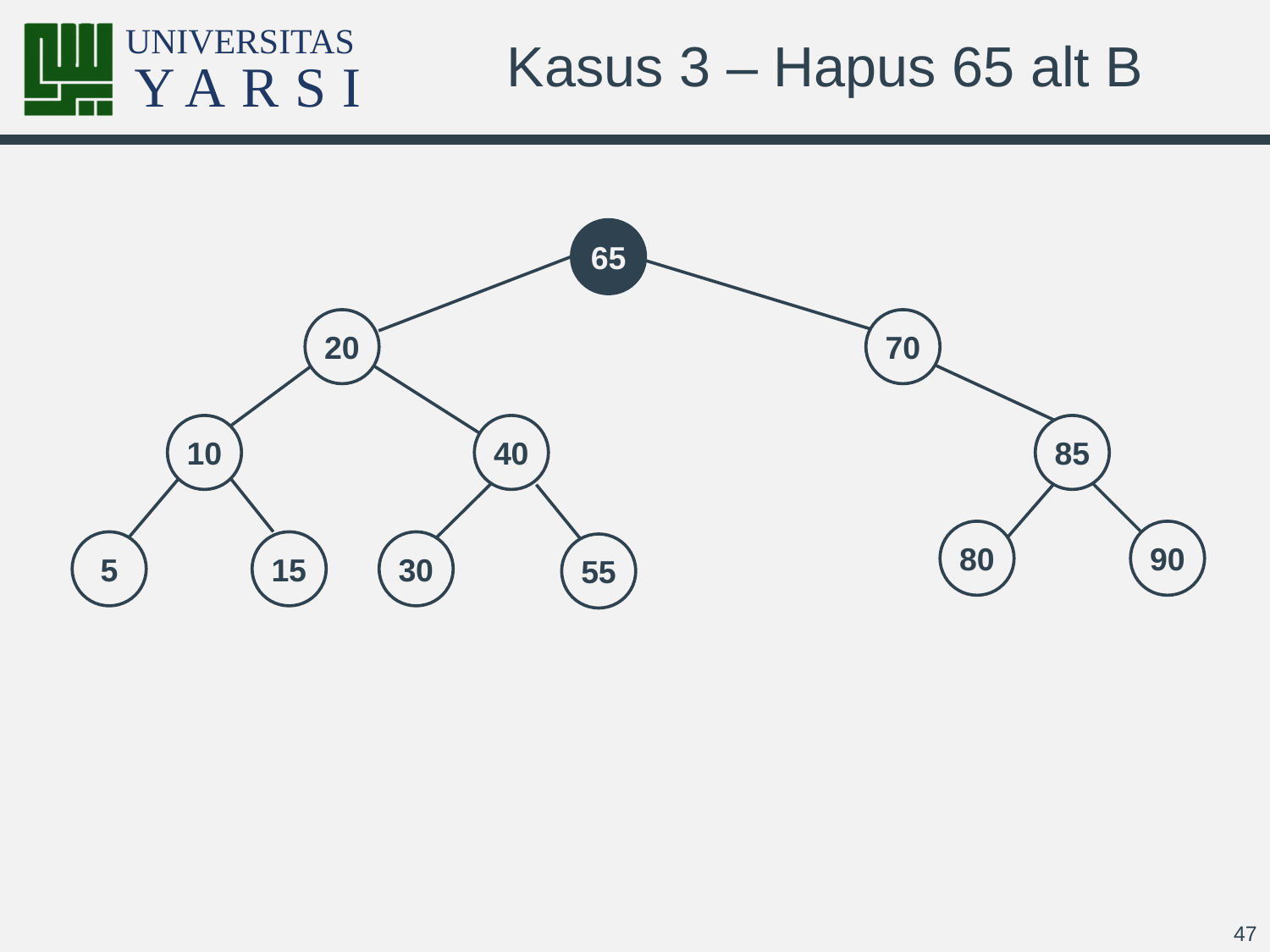

# Kasus 3 – Hapus 65 alt B
65

20
70

10
40
85

80
90
5
15
30
55